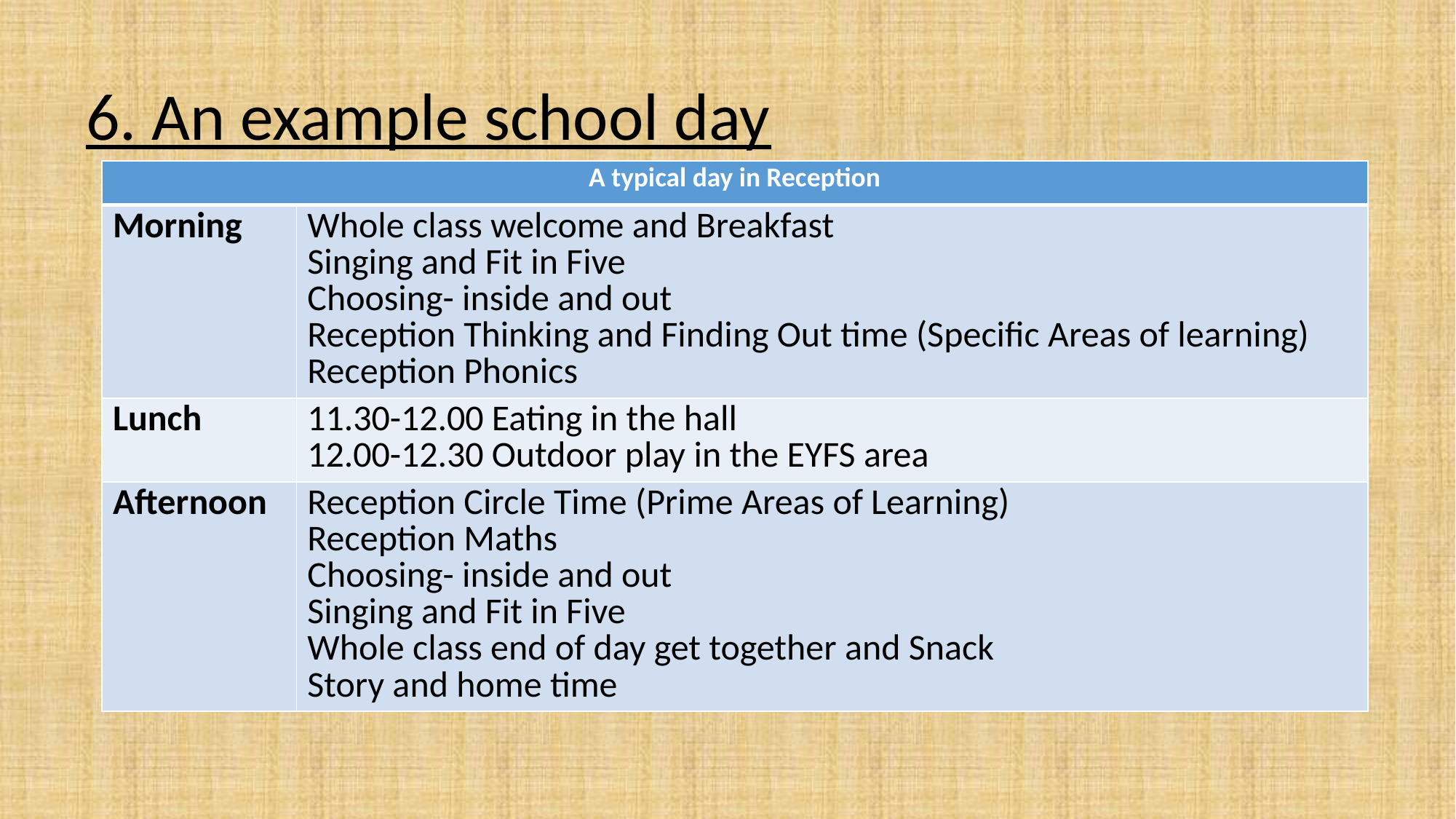

6. An example school day
| A typical day in Reception |  |
| --- | --- |
| Morning | Whole class welcome and Breakfast Singing and Fit in Five Choosing- inside and out Reception Thinking and Finding Out time (Specific Areas of learning) Reception Phonics |
| Lunch | 11.30-12.00 Eating in the hall 12.00-12.30 Outdoor play in the EYFS area |
| Afternoon | Reception Circle Time (Prime Areas of Learning) Reception Maths Choosing- inside and out Singing and Fit in Five Whole class end of day get together and Snack Story and home time |
#